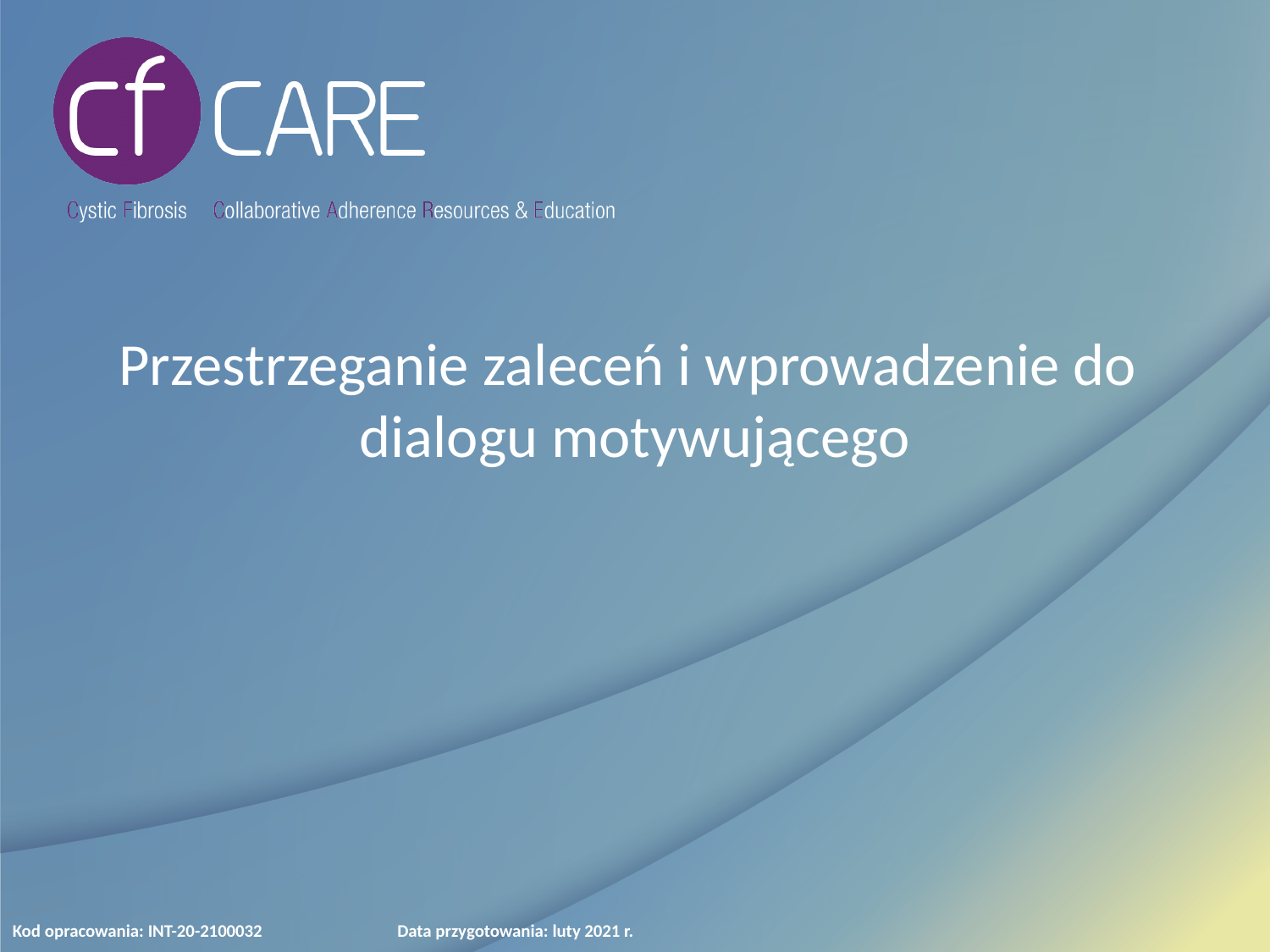

# Przestrzeganie zaleceń i wprowadzenie do dialogu motywującego
Kod opracowania: INT-20-2100032		 Data przygotowania: luty 2021 r.